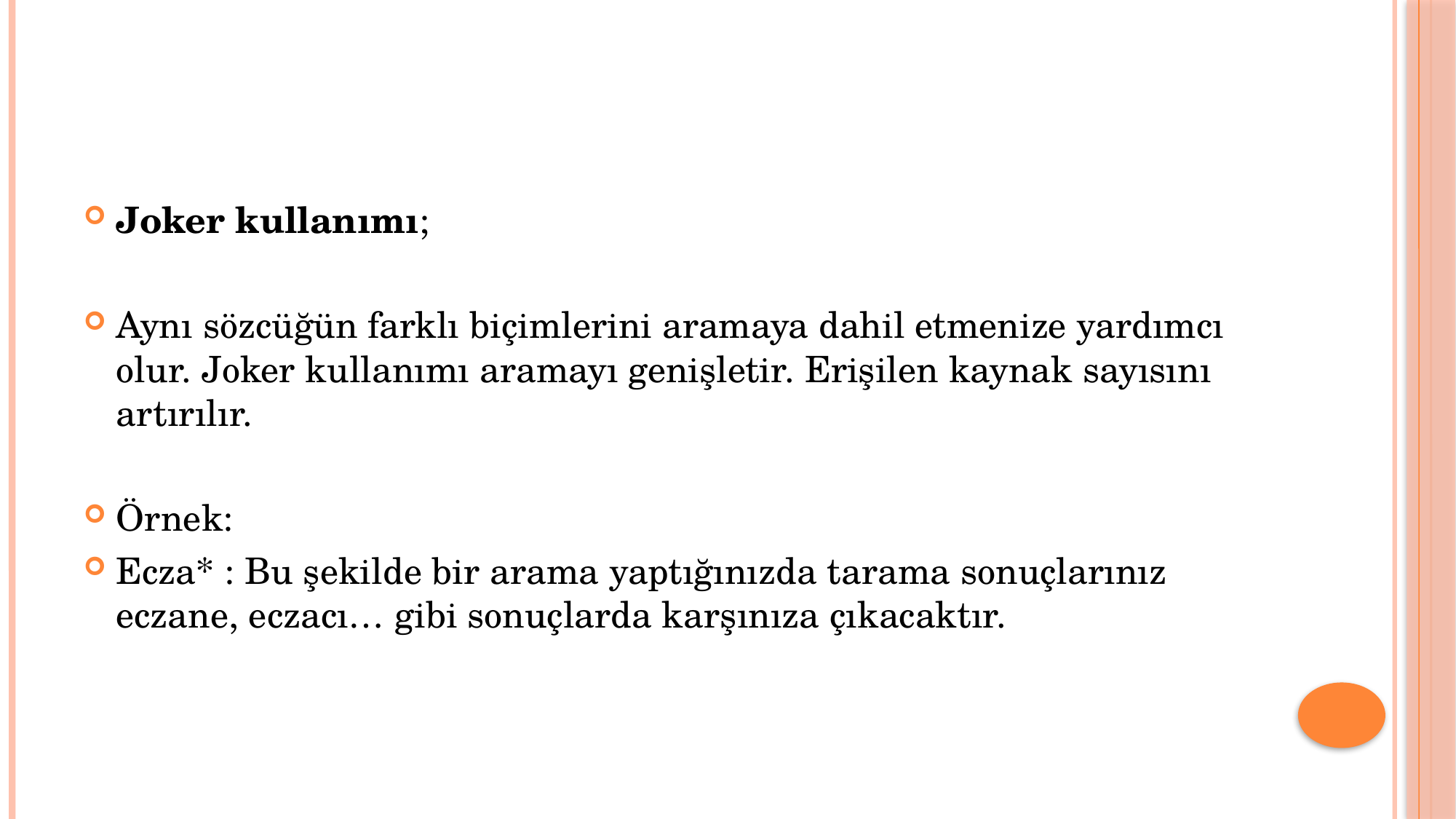

Joker kullanımı;

Aynı sözcüğün farklı biçimlerini aramaya dahil etmenize yardımcı olur. Joker kullanımı aramayı genişletir. Erişilen kaynak sayısını artırılır.

Örnek:
Ecza* : Bu şekilde bir arama yaptığınızda tarama sonuçlarınız eczane, eczacı… gibi sonuçlarda karşınıza çıkacaktır.